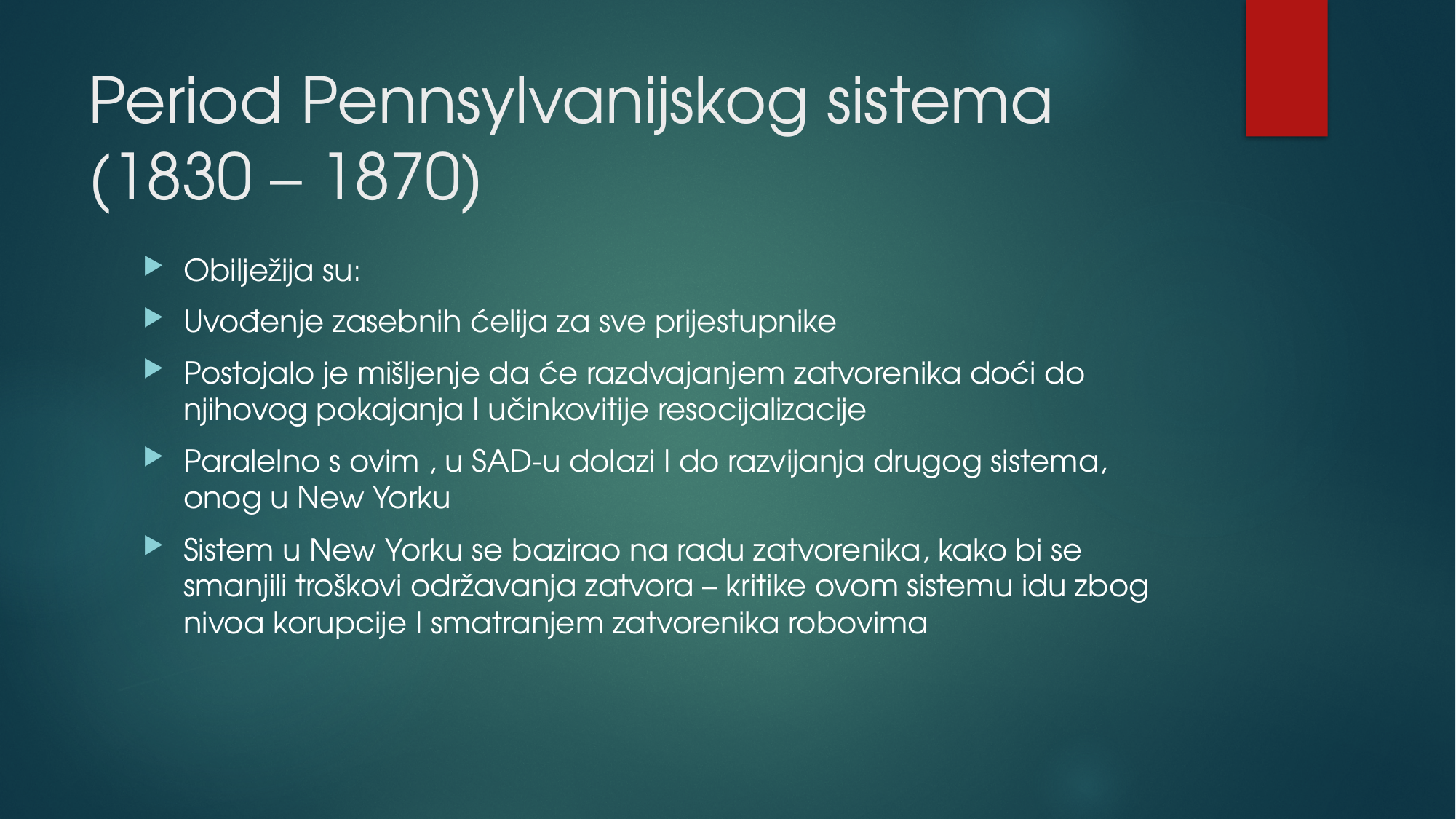

# Period Pennsylvanijskog sistema (1830 – 1870)
Obilježija su:
Uvođenje zasebnih ćelija za sve prijestupnike
Postojalo je mišljenje da će razdvajanjem zatvorenika doći do njihovog pokajanja I učinkovitije resocijalizacije
Paralelno s ovim , u SAD-u dolazi I do razvijanja drugog sistema, onog u New Yorku
Sistem u New Yorku se bazirao na radu zatvorenika, kako bi se smanjili troškovi održavanja zatvora – kritike ovom sistemu idu zbog nivoa korupcije I smatranjem zatvorenika robovima